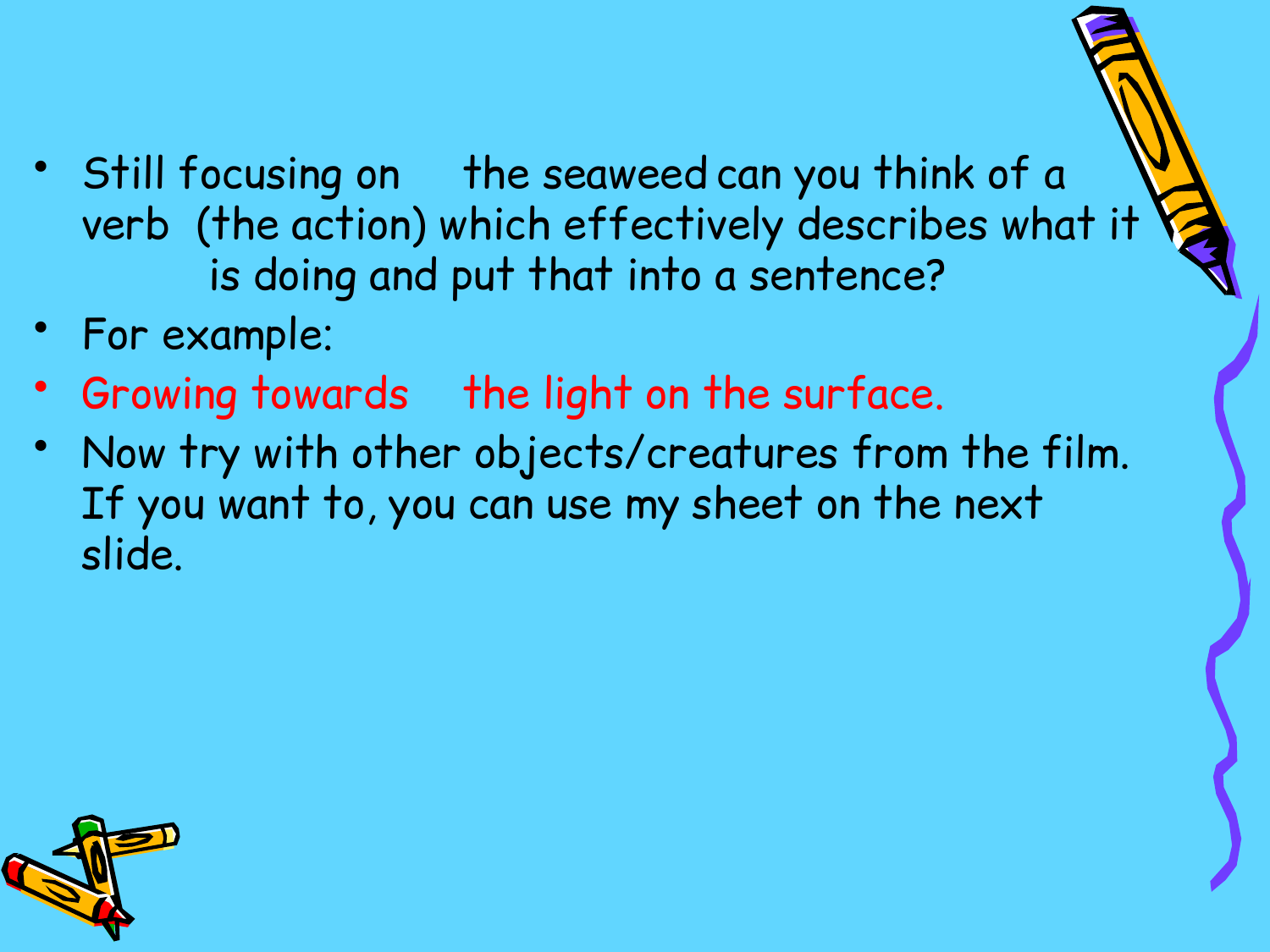

#

Still focusing on	the seaweed	can you think of a verb  (the action) which effectively describes what it	is doing and put that into a sentence?
For example:
Growing towards	the light on the surface.
Now try with other objects/creatures from the film. If you want to, you can use my sheet on the next slide.